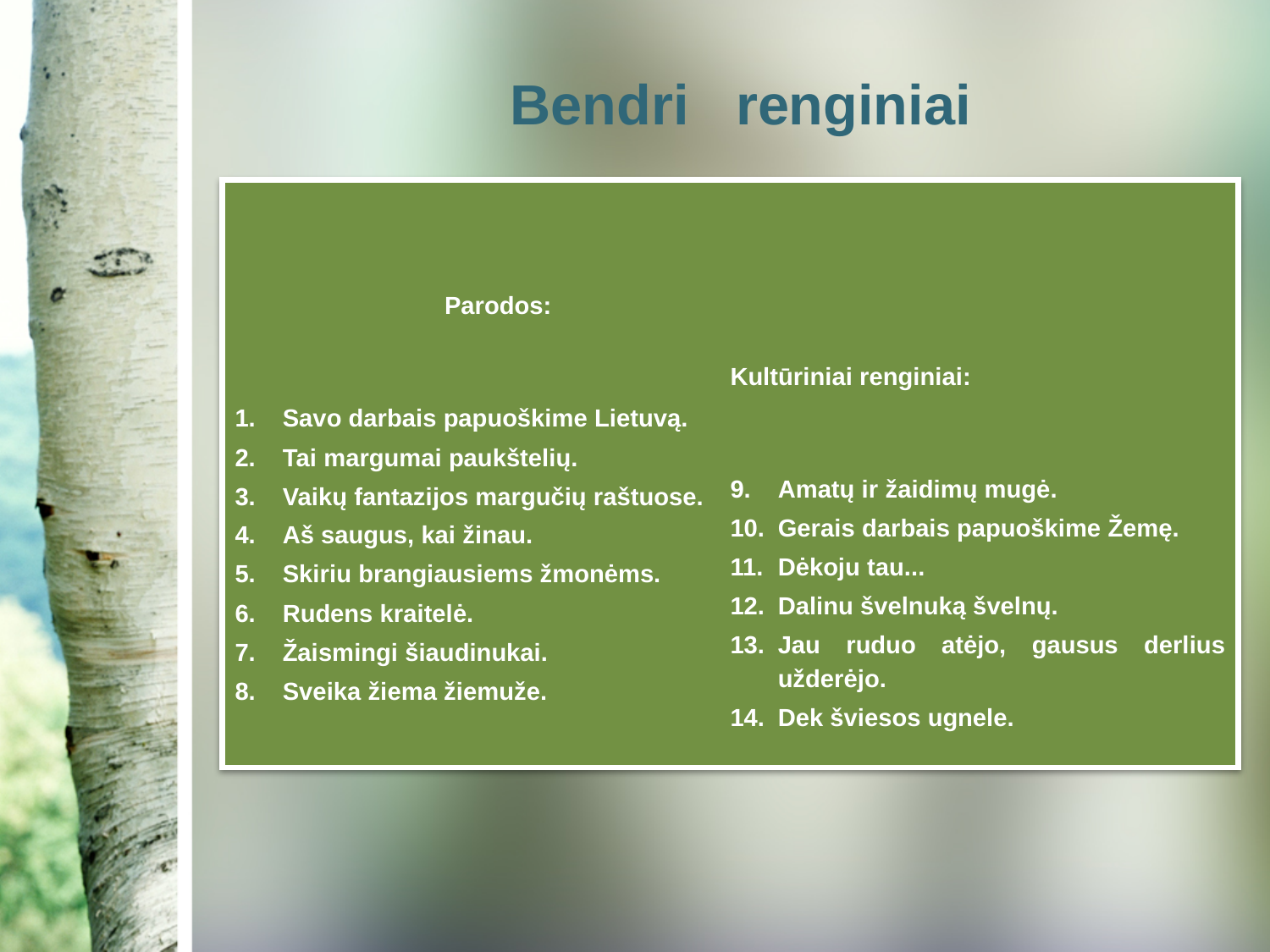

# Bendri   renginiai

                              Parodos:

Savo darbais papuoškime Lietuvą.
Tai margumai paukštelių.
Vaikų fantazijos margučių raštuose.
Aš saugus, kai žinau.
Skiriu brangiausiems žmonėms.
Rudens kraitelė.
Žaismingi šiaudinukai.
Sveika žiema žiemuže.

Kultūriniai renginiai:

Amatų ir žaidimų mugė.
Gerais darbais papuoškime Žemę.
Dėkoju tau...
Dalinu švelnuką švelnų.
Jau ruduo atėjo, gausus derlius užderėjo.
Dek šviesos ugnele.